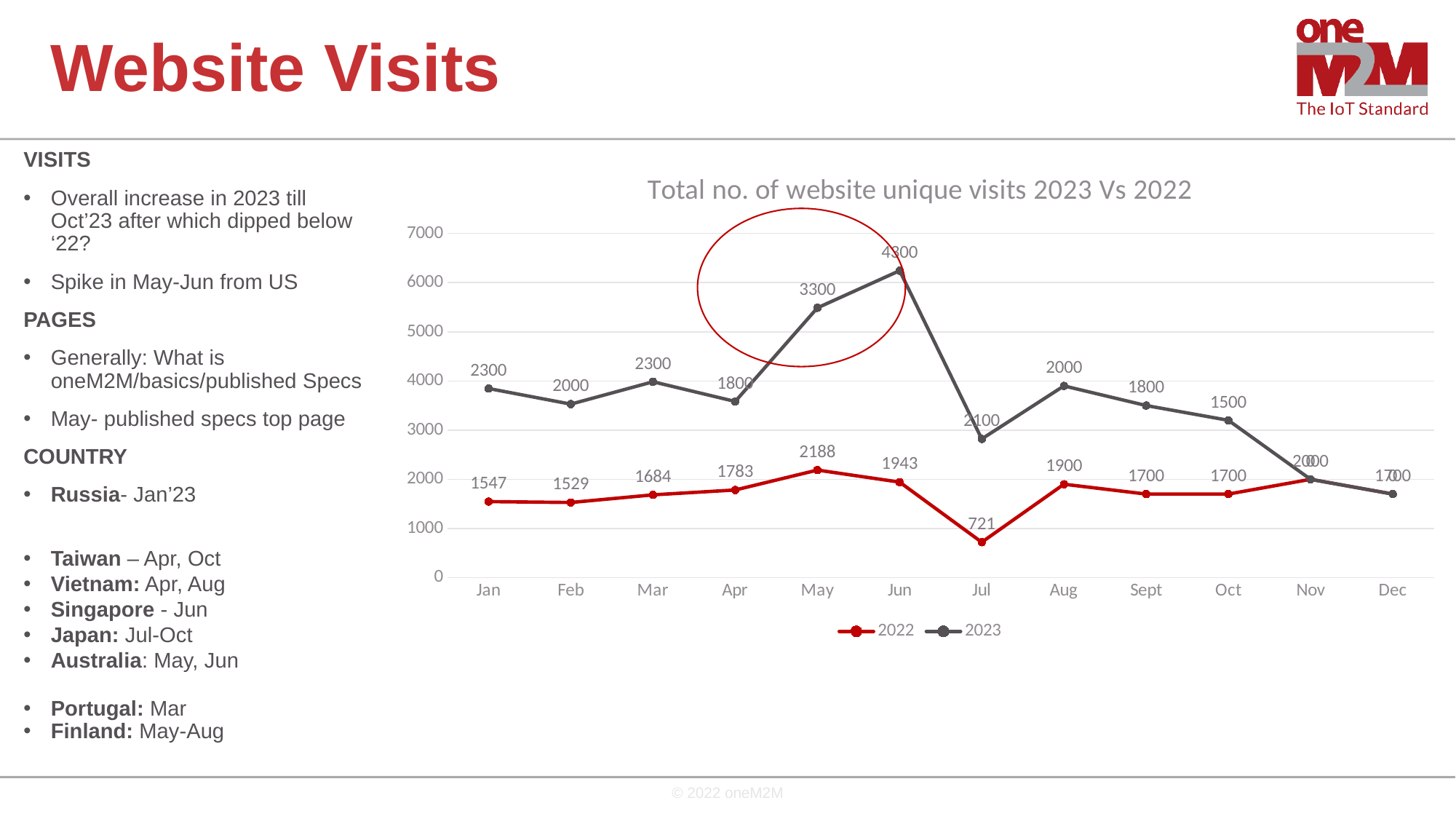

# Website Visits
VISITS
Overall increase in 2023 till Oct’23 after which dipped below ‘22?
Spike in May-Jun from US
PAGES
Generally: What is oneM2M/basics/published Specs
May- published specs top page
COUNTRY
Russia- Jan’23

Taiwan – Apr, Oct
Vietnam: Apr, Aug
Singapore - Jun
Japan: Jul-Oct
Australia: May, Jun

Portugal: Mar
Finland: May-Aug

### Chart: Total no. of website unique visits 2023 Vs 2022

| Category | 2022 | 2023 |
|---|---|---|
| Jan | 1547.0 | 2300.0 |
| Feb | 1529.0 | 2000.0 |
| Mar | 1684.0 | 2300.0 |
| Apr | 1783.0 | 1800.0 |
| May | 2188.0 | 3300.0 |
| Jun | 1943.0 | 4300.0 |
| Jul | 721.0 | 2100.0 |
| Aug | 1900.0 | 2000.0 |
| Sept | 1700.0 | 1800.0 |
| Oct | 1700.0 | 1500.0 |
| Nov | 2000.0 | 0.0 |
| Dec | 1700.0 | 0.0 |

© 2022 oneM2M